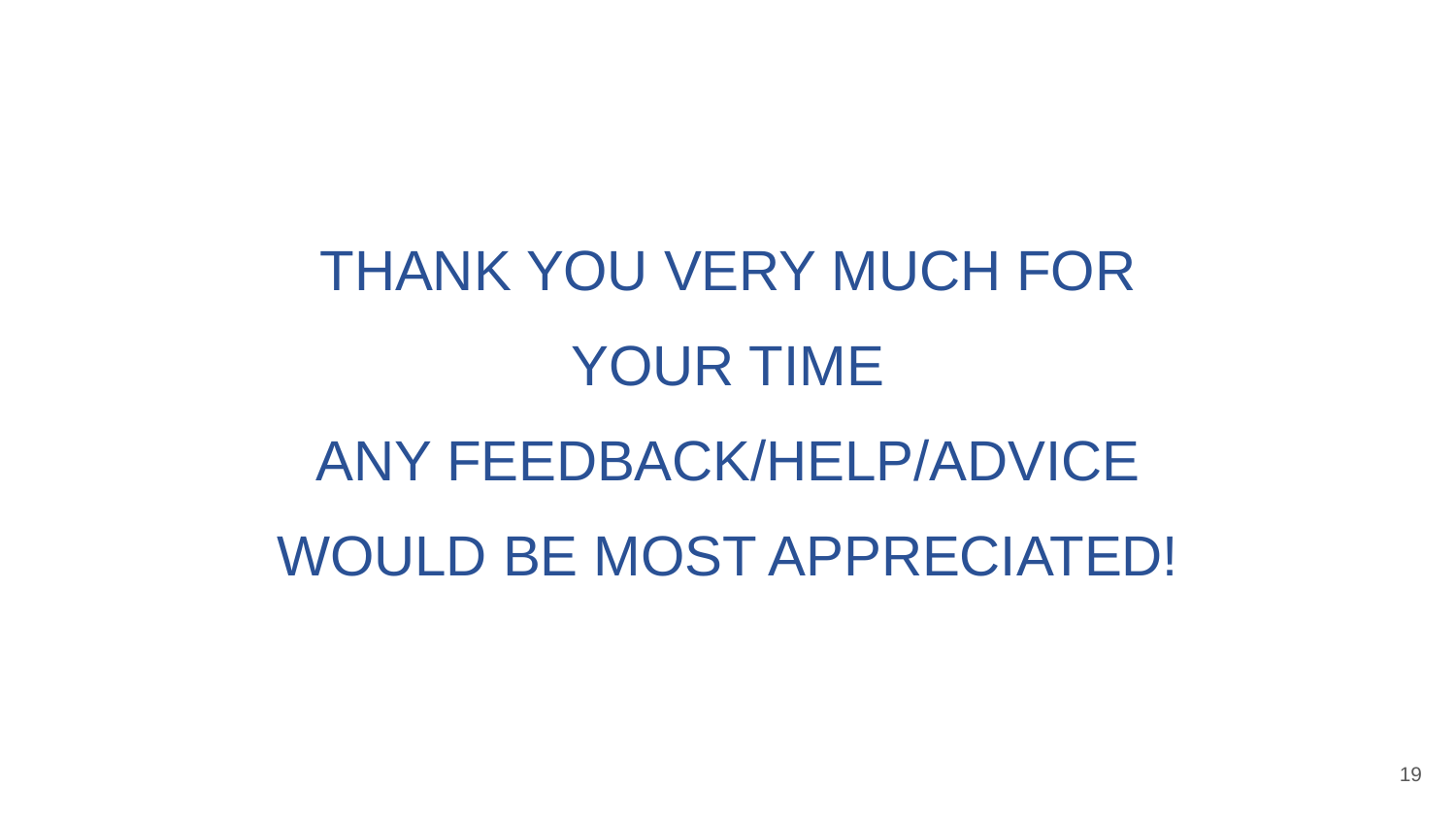

Thank you very much for your time
Any feedback/help/advice would be most appreciated!
19